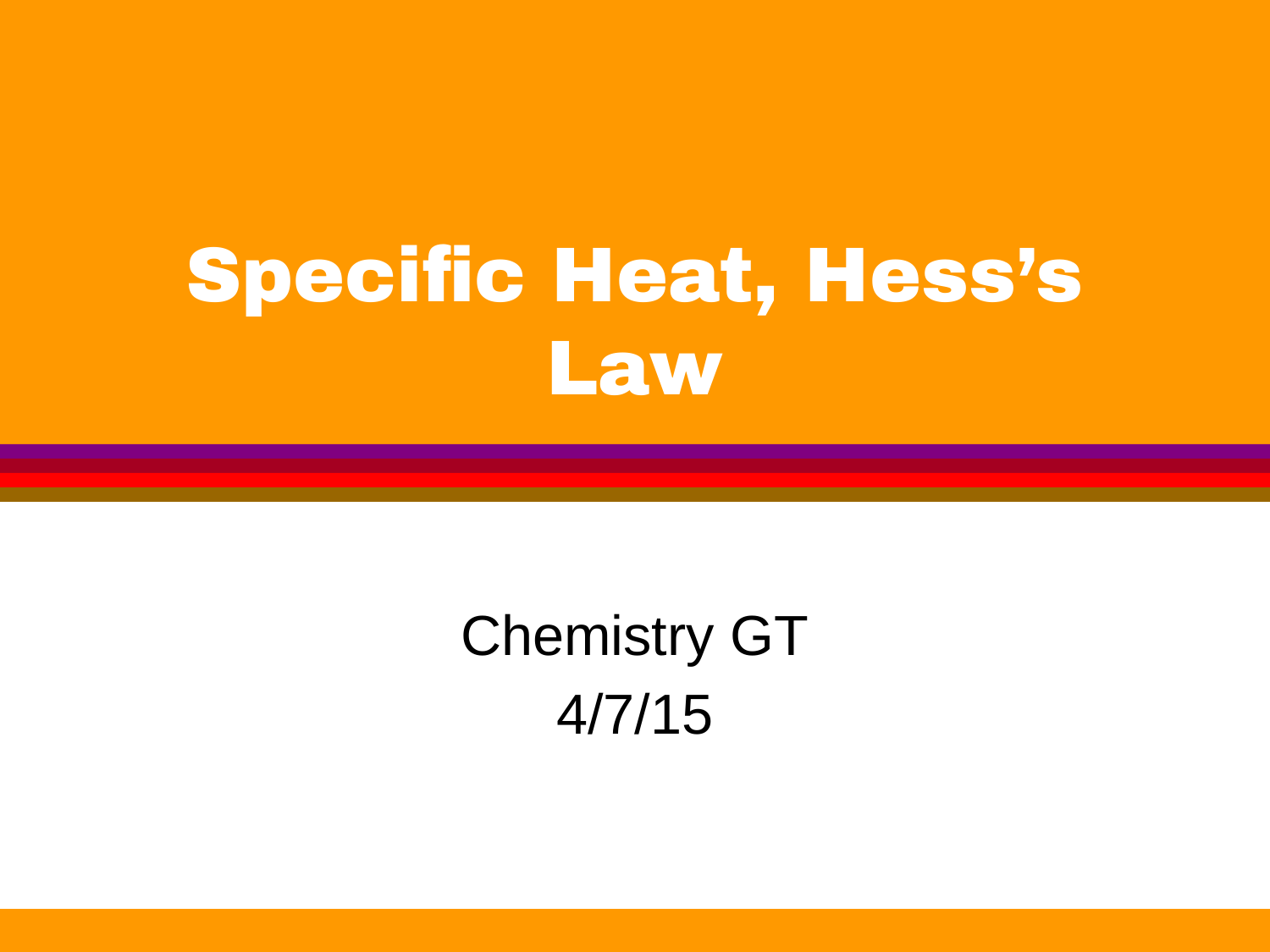

# Specific Heat, Hess’s Law
Chemistry GT
4/7/15